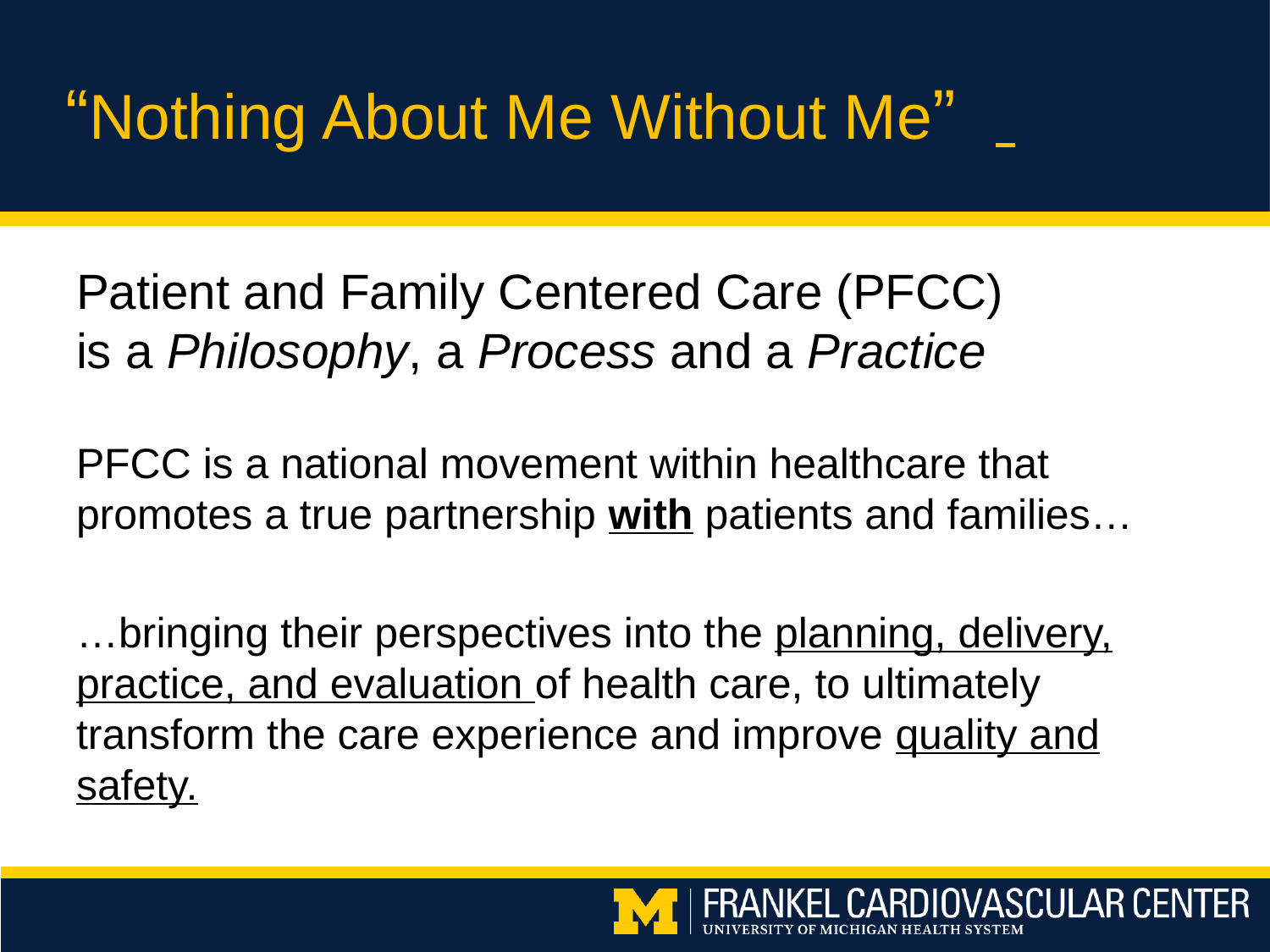

# “Nothing About Me Without Me”
Patient and Family Centered Care (PFCC)
is a Philosophy, a Process and a Practice

PFCC is a national movement within healthcare that promotes a true partnership with patients and families…

…bringing their perspectives into the planning, delivery, practice, and evaluation of health care, to ultimately transform the care experience and improve quality and safety.